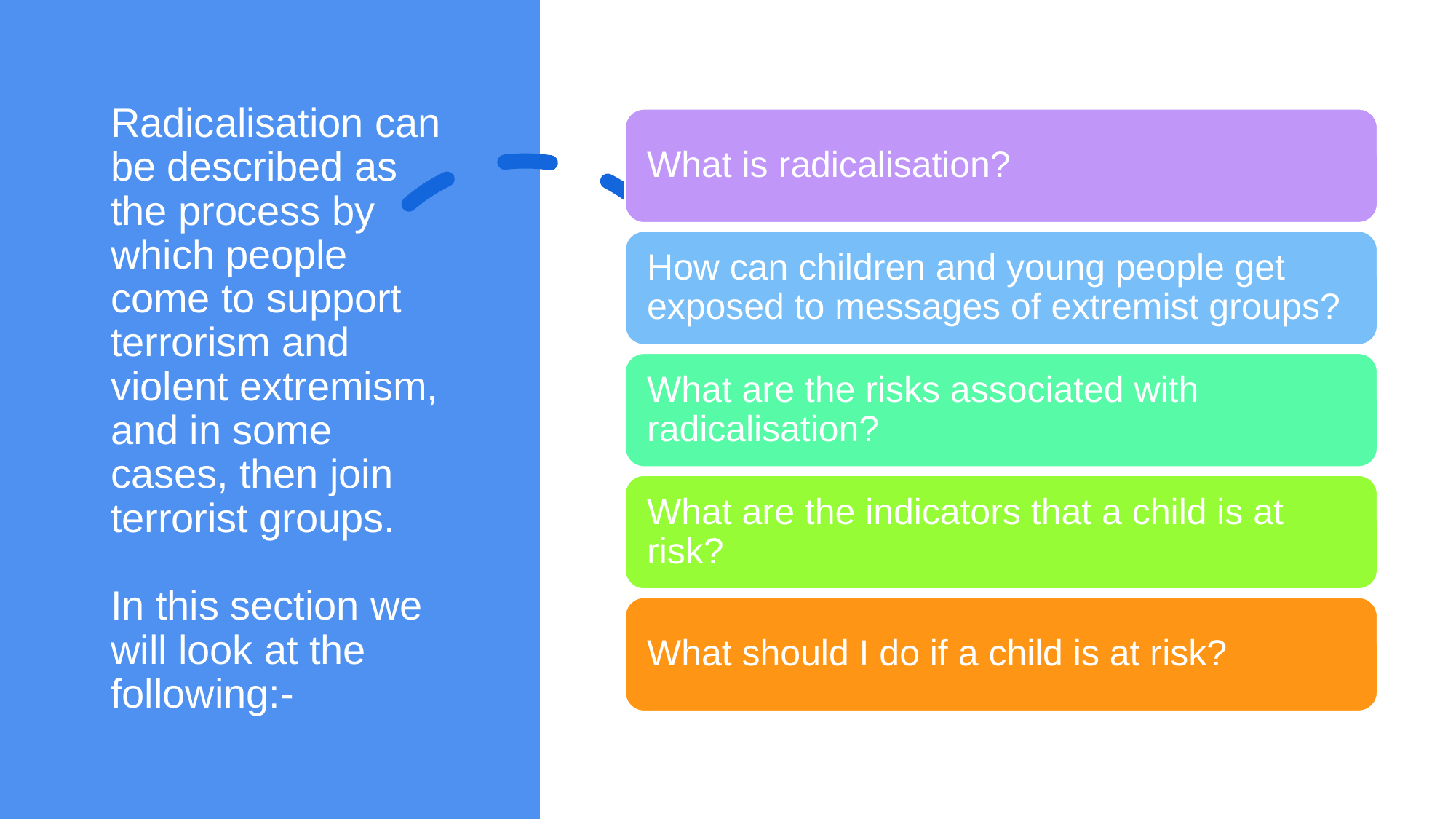

# Radicalisation can be described as the process by which people come to support terrorism and violent extremism, and in some cases, then join terrorist groups. In this section we will look at the following:-
What is radicalisation?
How can children and young people get exposed to messages of extremist groups?
What are the risks associated with radicalisation?
What are the indicators that a child is at risk?
What should I do if a child is at risk?